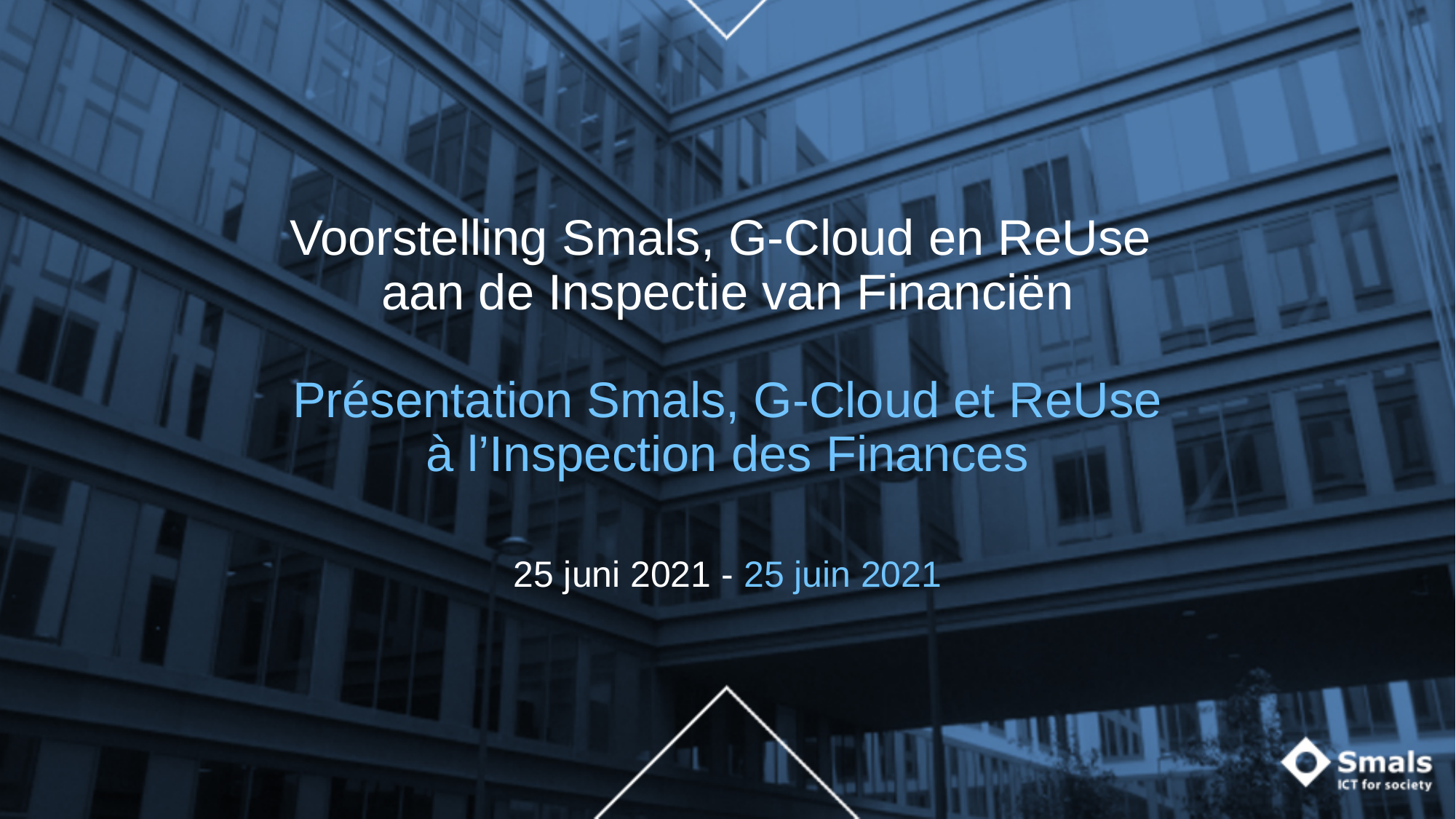

# Voorstelling Smals, G-Cloud en ReUse aan de Inspectie van Financiën Présentation Smals, G-Cloud et ReUse à l’Inspection des Finances
25 juni 2021 - 25 juin 2021